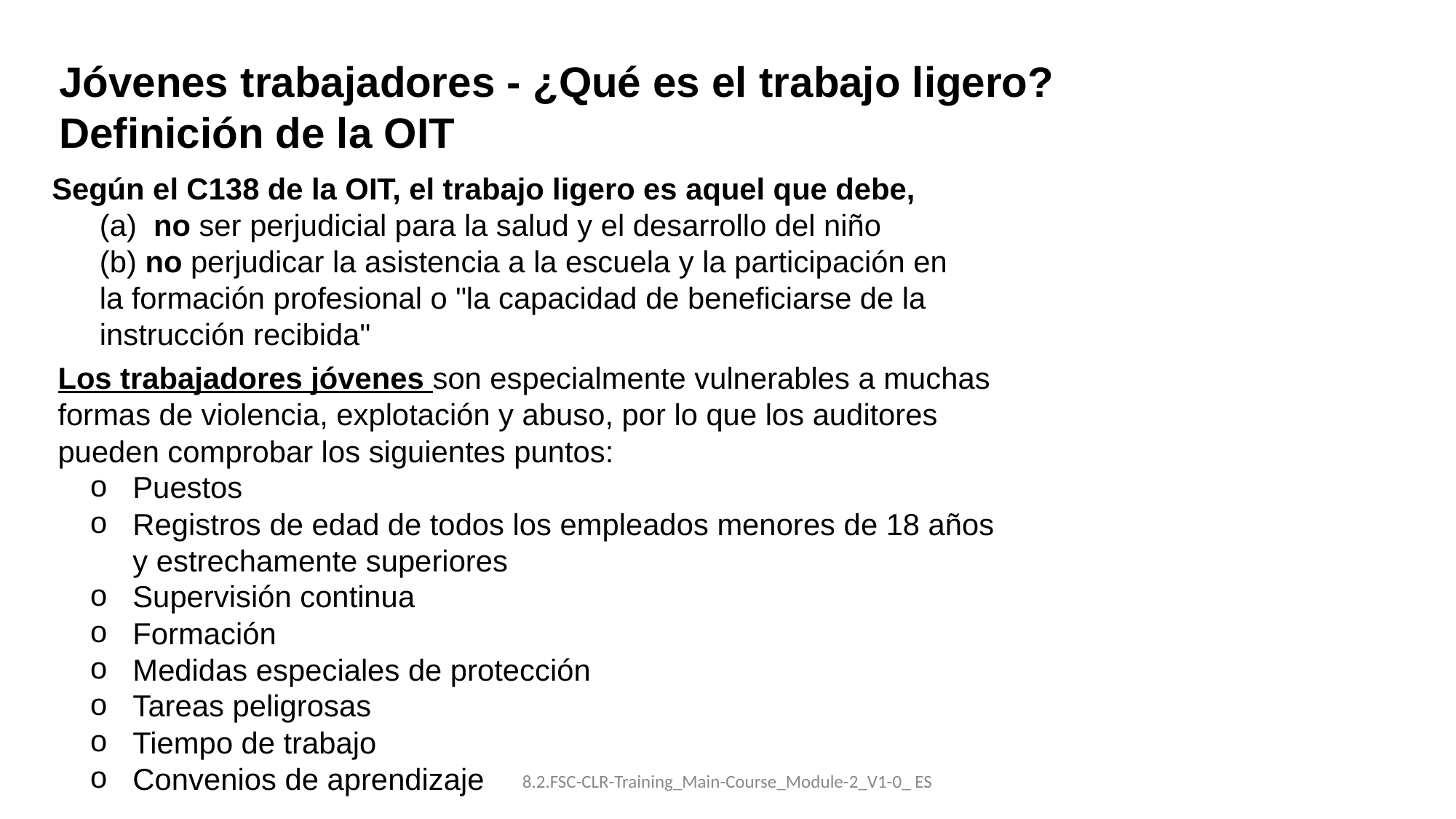

Jóvenes trabajadores - ¿Qué es el trabajo ligero?
Definición de la OIT
Según el C138 de la OIT, el trabajo ligero es aquel que debe,
(a)  no ser perjudicial para la salud y el desarrollo del niño
(b) no perjudicar la asistencia a la escuela y la participación en la formación profesional o "la capacidad de beneficiarse de la instrucción recibida"
Los trabajadores jóvenes son especialmente vulnerables a muchas formas de violencia, explotación y abuso, por lo que los auditores pueden comprobar los siguientes puntos:
Puestos
Registros de edad de todos los empleados menores de 18 años y estrechamente superiores
Supervisión continua
Formación
Medidas especiales de protección
Tareas peligrosas
Tiempo de trabajo
Convenios de aprendizaje
8.2.FSC-CLR-Training_Main-Course_Module-2_V1-0_ ES